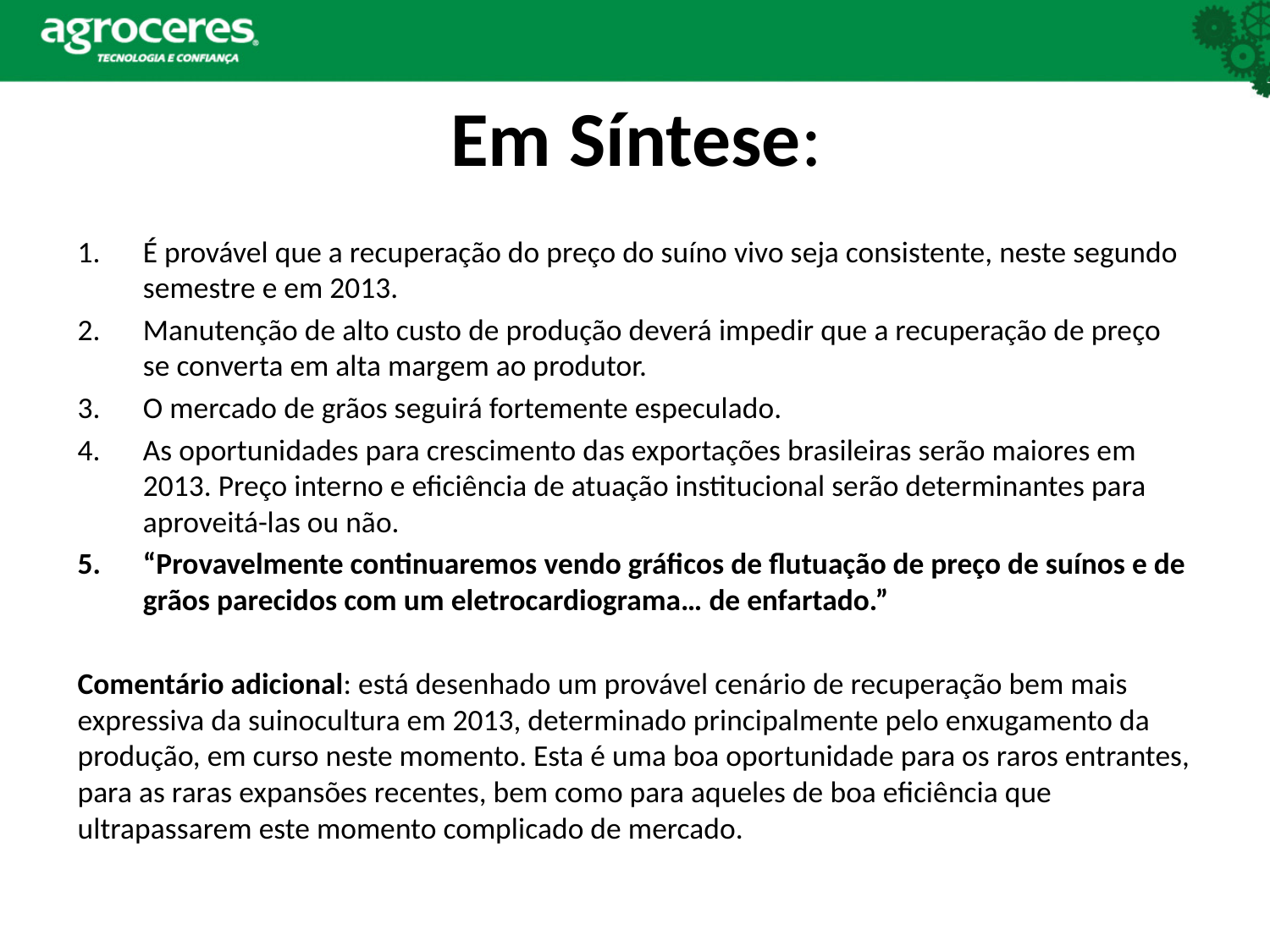

# Em Síntese:
É provável que a recuperação do preço do suíno vivo seja consistente, neste segundo semestre e em 2013.
Manutenção de alto custo de produção deverá impedir que a recuperação de preço se converta em alta margem ao produtor.
O mercado de grãos seguirá fortemente especulado.
As oportunidades para crescimento das exportações brasileiras serão maiores em 2013. Preço interno e eficiência de atuação institucional serão determinantes para aproveitá-las ou não.
“Provavelmente continuaremos vendo gráficos de flutuação de preço de suínos e de grãos parecidos com um eletrocardiograma… de enfartado.”

Comentário adicional: está desenhado um provável cenário de recuperação bem mais expressiva da suinocultura em 2013, determinado principalmente pelo enxugamento da produção, em curso neste momento. Esta é uma boa oportunidade para os raros entrantes, para as raras expansões recentes, bem como para aqueles de boa eficiência que ultrapassarem este momento complicado de mercado.